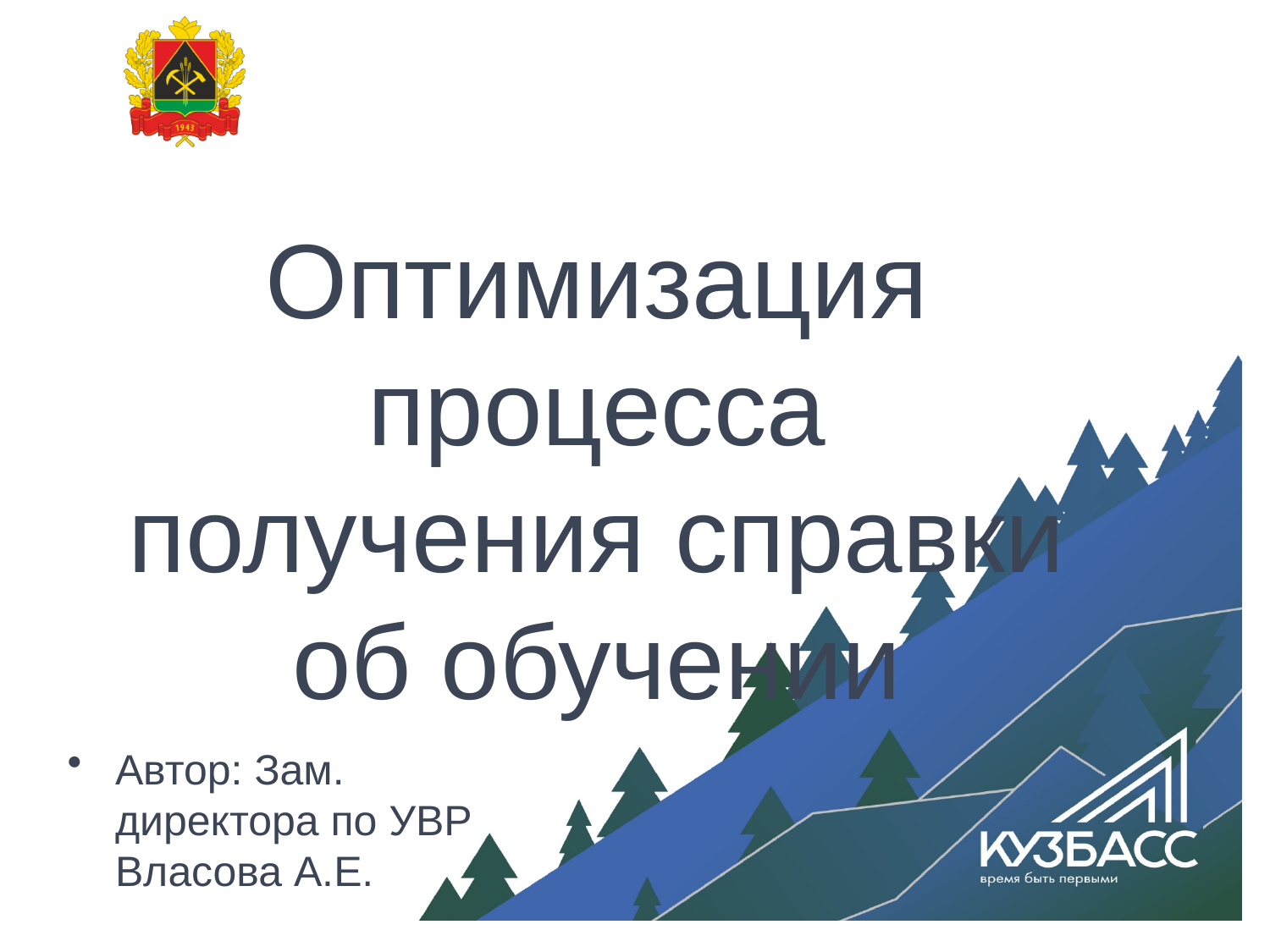

# Оптимизация процесса получения справки об обучении
Автор: Зам. директора по УВР Власова А.Е.